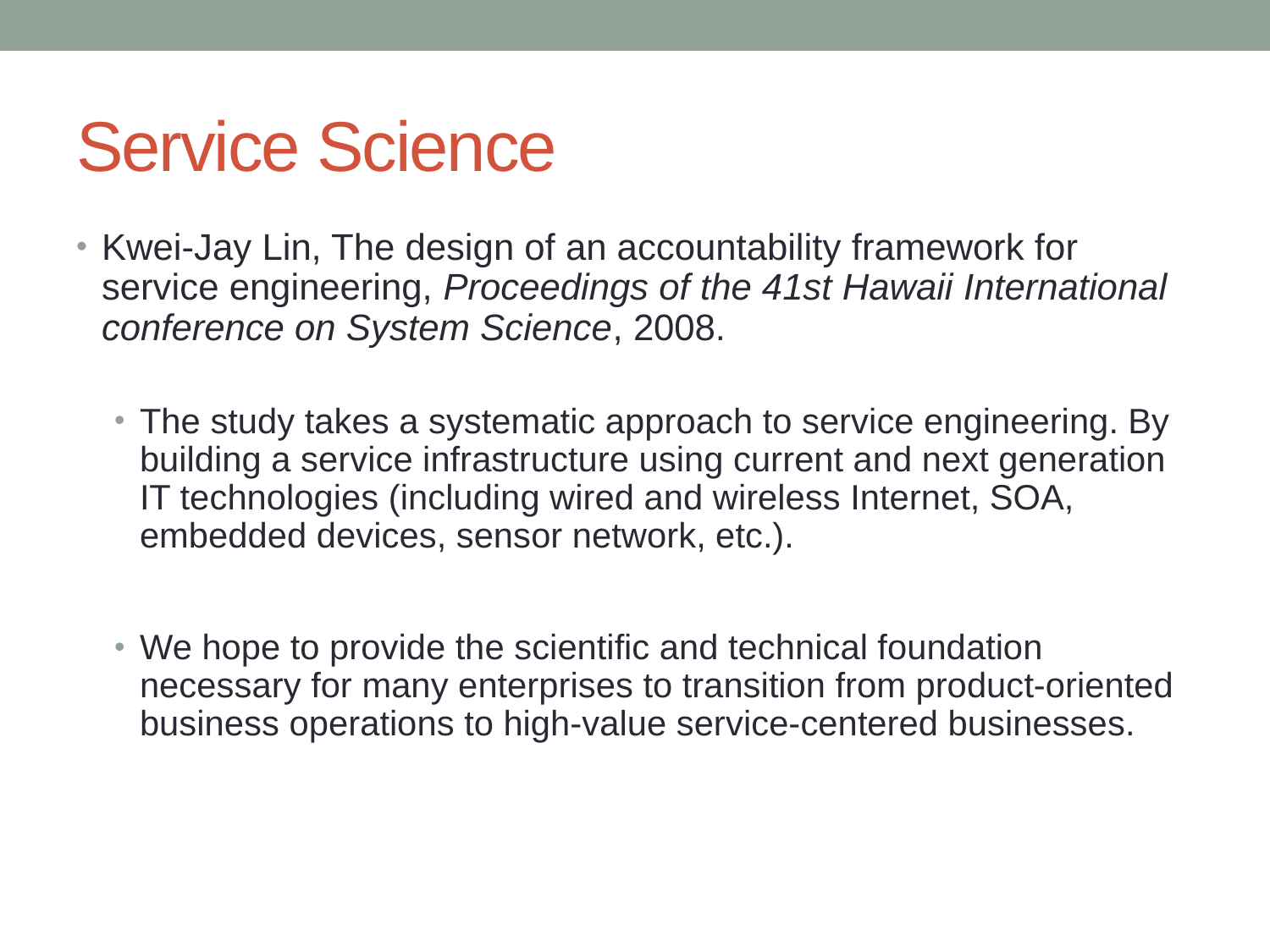

# Service Science
Kwei-Jay Lin, The design of an accountability framework for service engineering, Proceedings of the 41st Hawaii International conference on System Science, 2008.

The study takes a systematic approach to service engineering. By building a service infrastructure using current and next generation IT technologies (including wired and wireless Internet, SOA, embedded devices, sensor network, etc.).

We hope to provide the scientific and technical foundation necessary for many enterprises to transition from product-oriented business operations to high-value service-centered businesses.